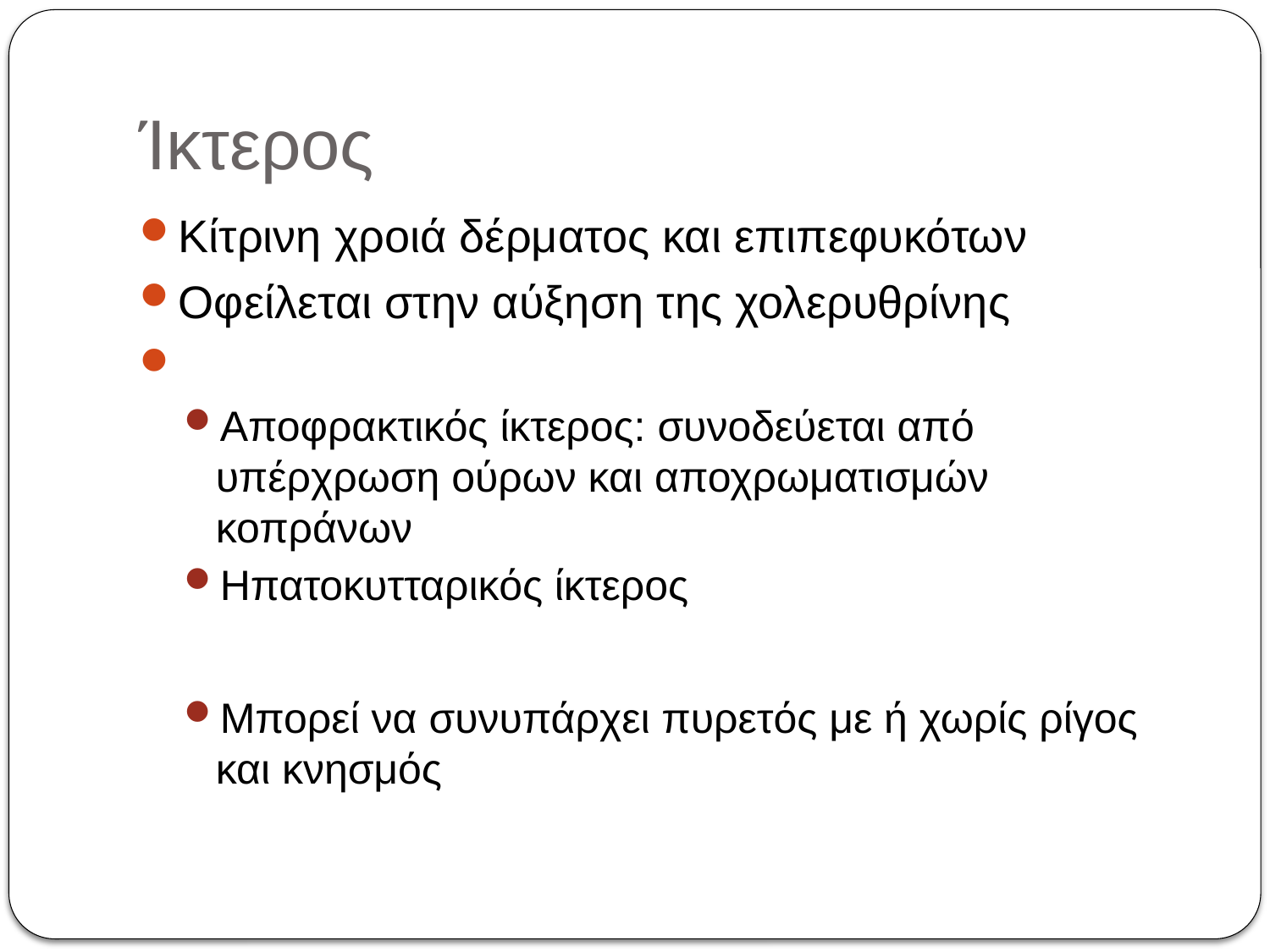

# Ίκτερος
Κίτρινη χροιά δέρματος και επιπεφυκότων
Οφείλεται στην αύξηση της χολερυθρίνης

Αποφρακτικός ίκτερος: συνοδεύεται από υπέρχρωση ούρων και αποχρωματισμών κοπράνων
Ηπατοκυτταρικός ίκτερος

Μπορεί να συνυπάρχει πυρετός με ή χωρίς ρίγος και κνησμός